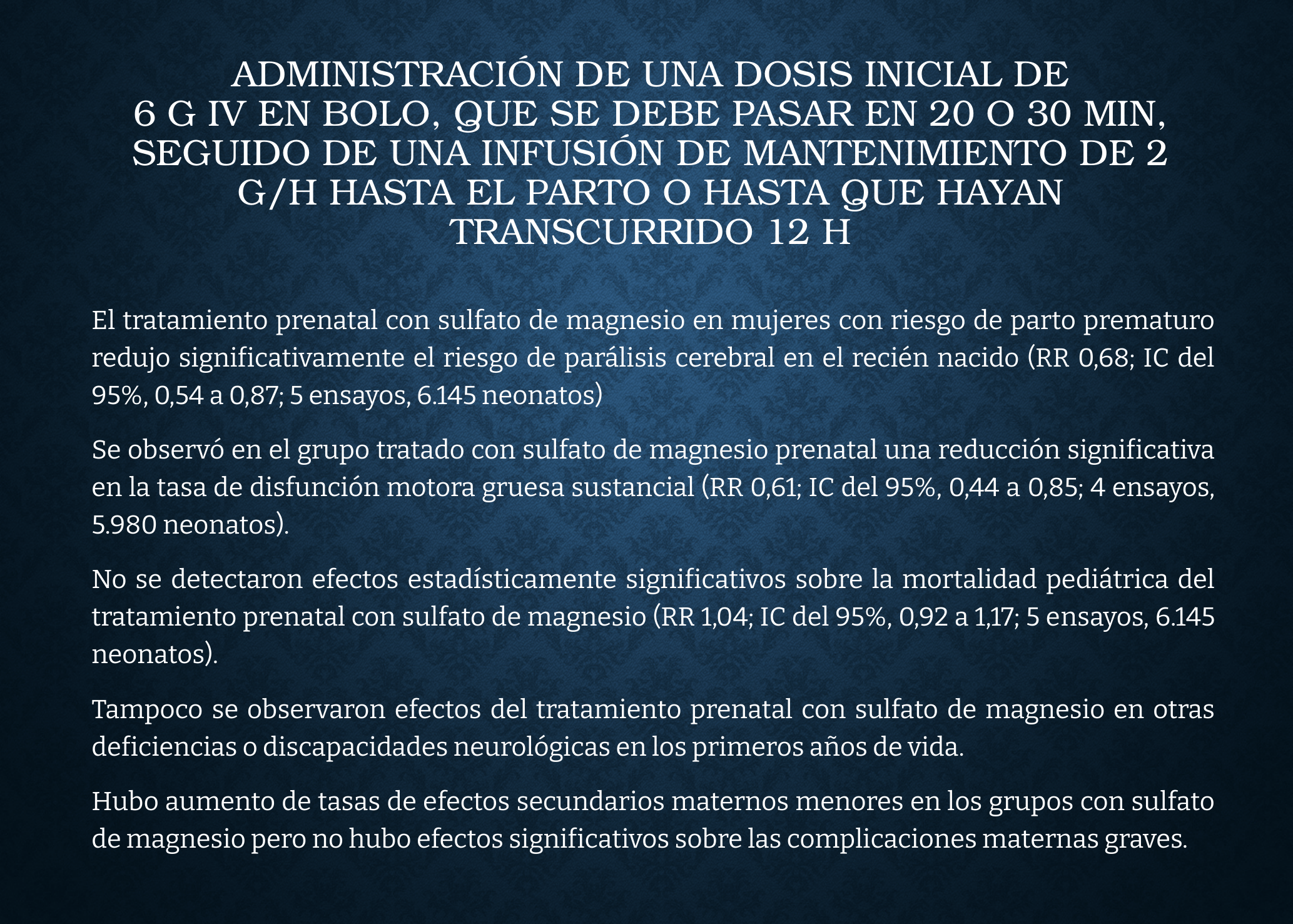

# administraciÓn de una dosis inicial de 6 g iv en bolo, que se debe pasar en 20 o 30 min, seguido de una infusiÓn de mantenimiento de 2 g/h hasta el parto o hasta que hayan transcurrido 12 h
El tratamiento prenatal con sulfato de magnesio en mujeres con riesgo de parto prematuro redujo significativamente el riesgo de parálisis cerebral en el recién nacido (RR 0,68; IC del 95%, 0,54 a 0,87; 5 ensayos, 6.145 neonatos)
Se observó en el grupo tratado con sulfato de magnesio prenatal una reducción significativa en la tasa de disfunción motora gruesa sustancial (RR 0,61; IC del 95%, 0,44 a 0,85; 4 ensayos, 5.980 neonatos).
No se detectaron efectos estadísticamente significativos sobre la mortalidad pediátrica del tratamiento prenatal con sulfato de magnesio (RR 1,04; IC del 95%, 0,92 a 1,17; 5 ensayos, 6.145 neonatos).
Tampoco se observaron efectos del tratamiento prenatal con sulfato de magnesio en otras deficiencias o discapacidades neurológicas en los primeros años de vida.
Hubo aumento de tasas de efectos secundarios maternos menores en los grupos con sulfato de magnesio pero no hubo efectos significativos sobre las complicaciones maternas graves.